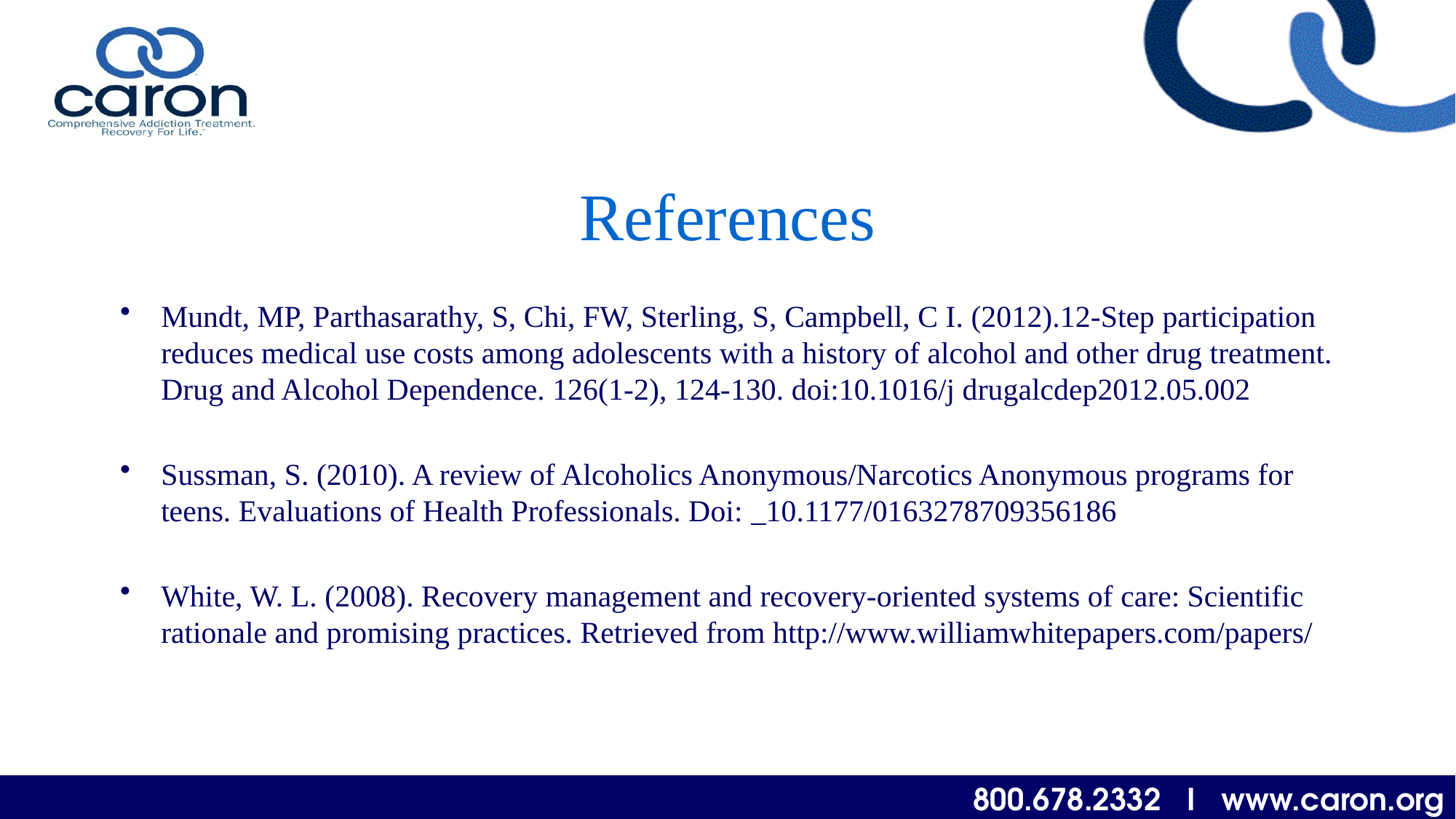

63
# References
Mundt, MP, Parthasarathy, S, Chi, FW, Sterling, S, Campbell, C I. (2012).12-Step participation reduces medical use costs among adolescents with a history of alcohol and other drug treatment. Drug and Alcohol Dependence. 126(1-2), 124-130. doi:10.1016/j drugalcdep2012.05.002

Sussman, S. (2010). A review of Alcoholics Anonymous/Narcotics Anonymous programs for teens. Evaluations of Health Professionals. Doi:   10.1177/0163278709356186

White, W. L. (2008). Recovery management and recovery-oriented systems of care: Scientific rationale and promising practices. Retrieved from http://www.williamwhitepapers.com/papers/